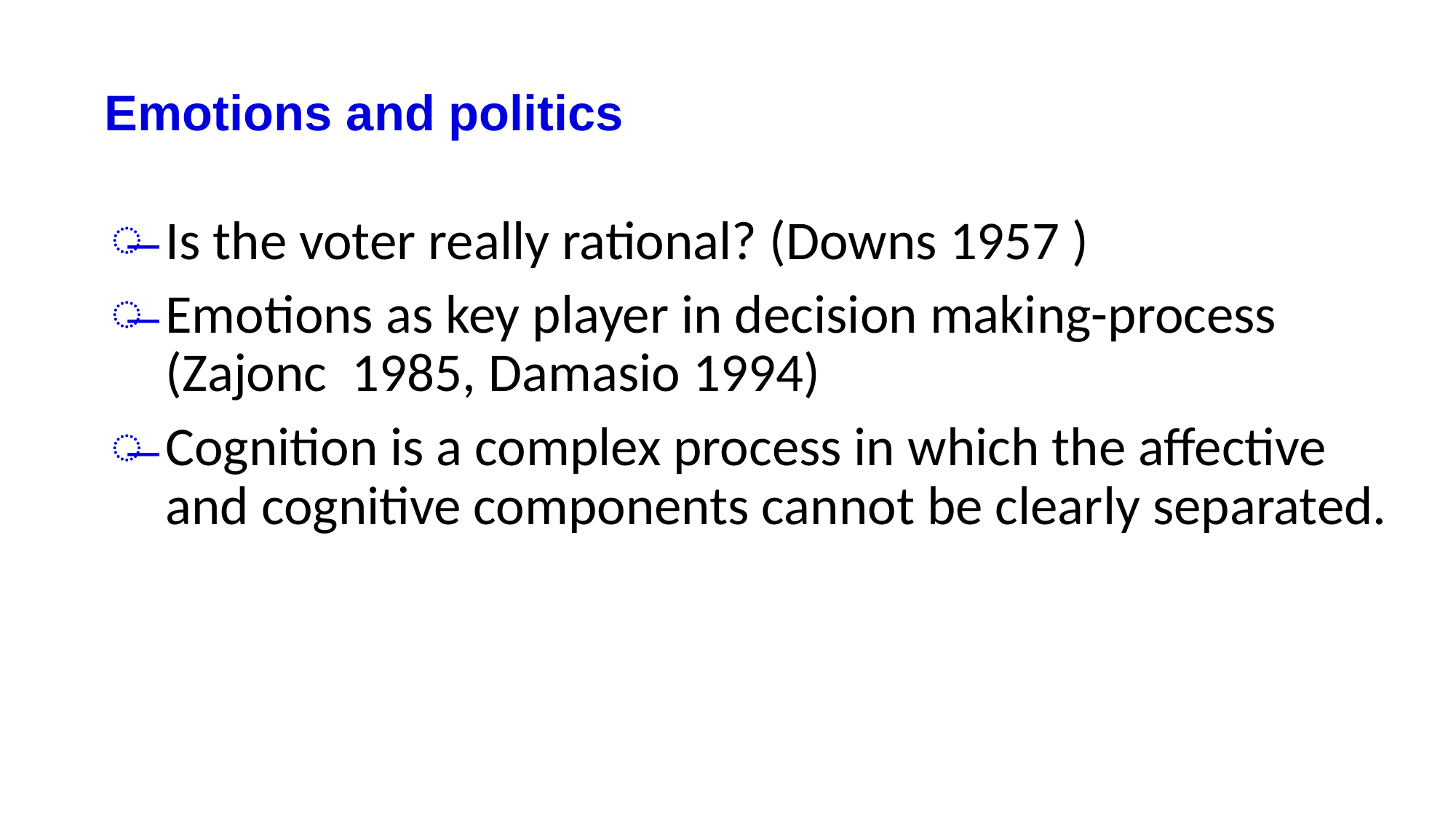

Emotions and politics
Is the voter really rational? (Downs 1957 )
Emotions as key player in decision making-process (Zajonc  1985, Damasio 1994)
Cognition is a complex process in which the affective and cognitive components cannot be clearly separated.